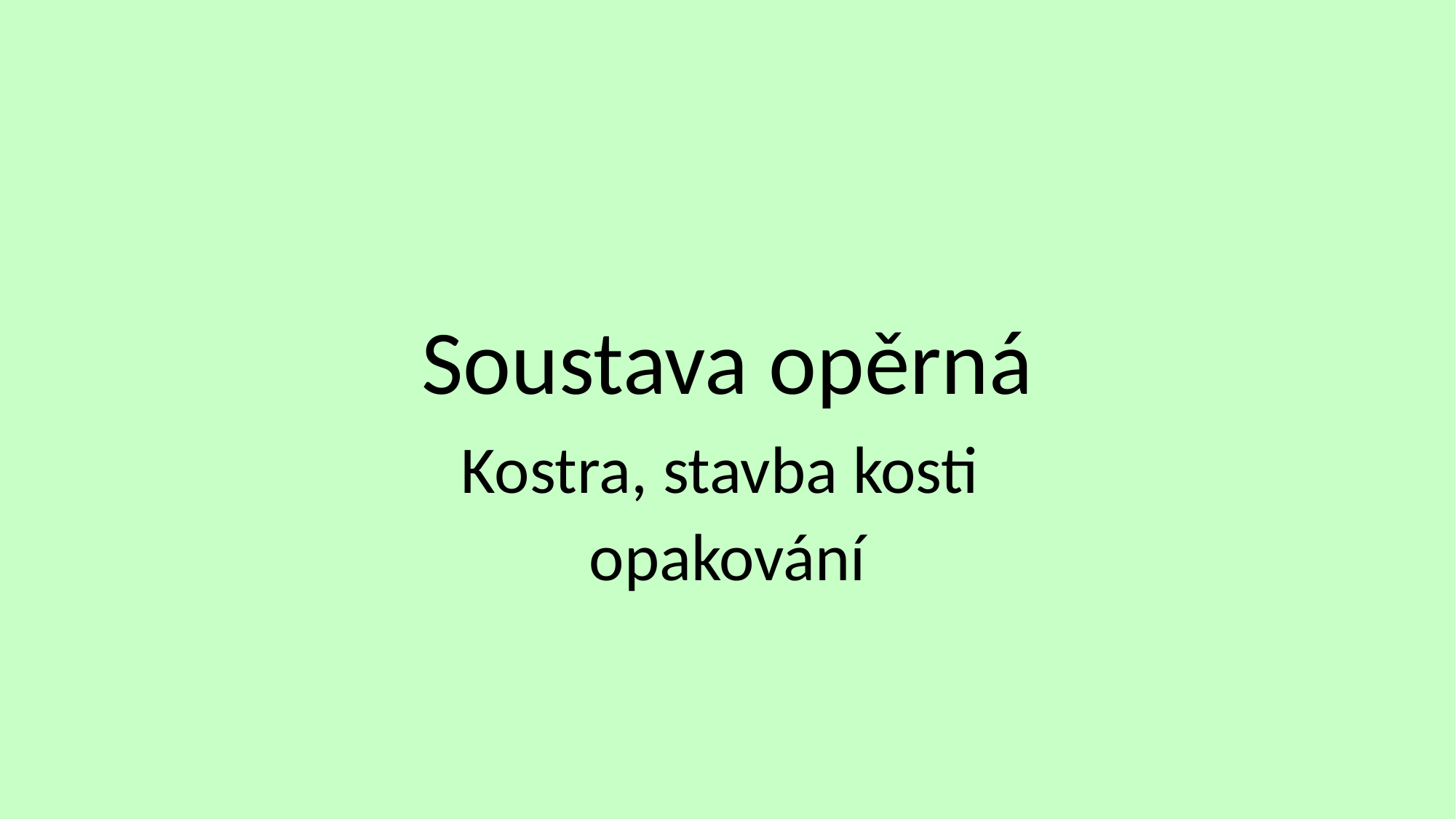

# Soustava opěrná
Kostra, stavba kosti
opakování